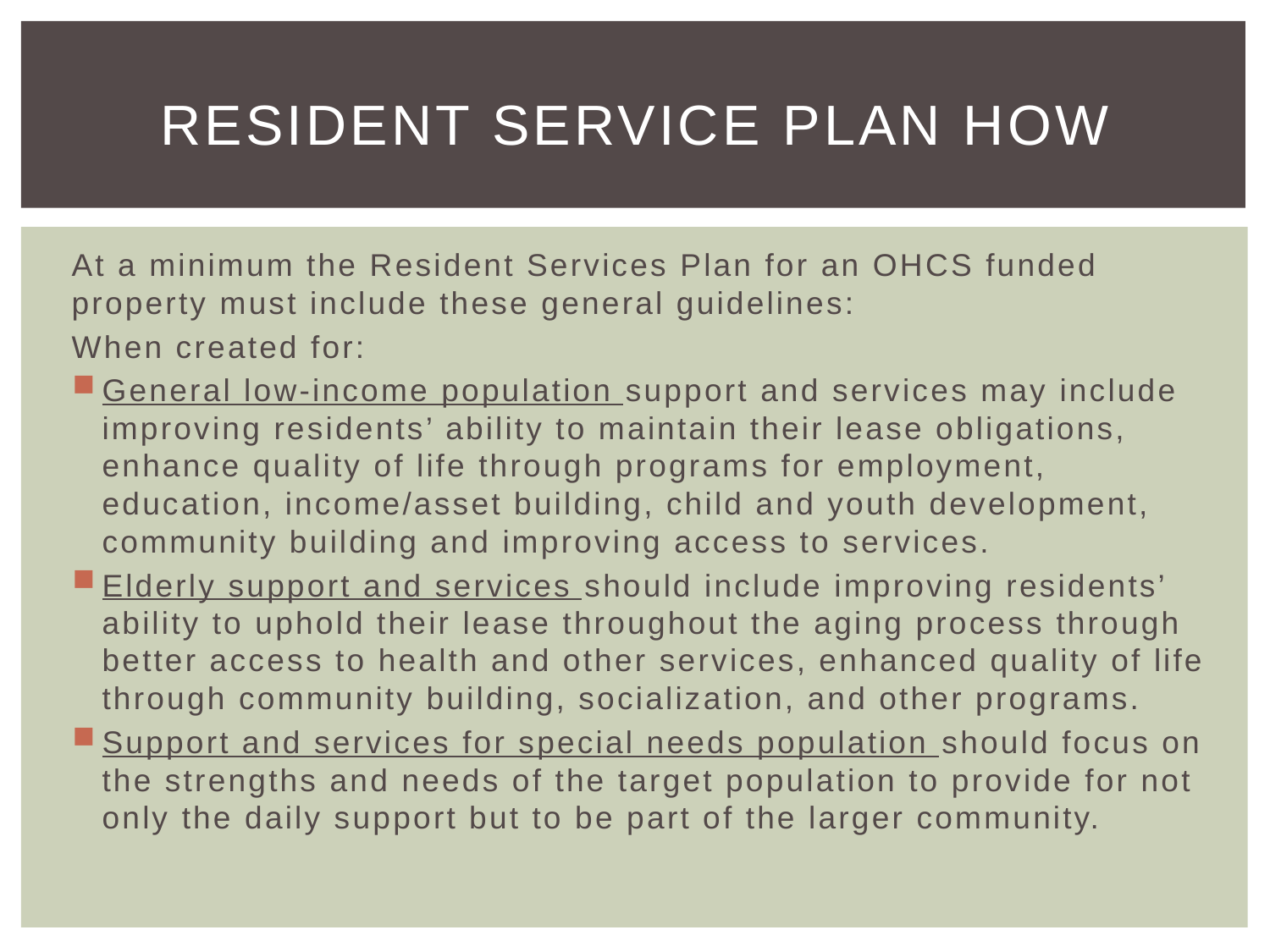

# Resident service plan how
At a minimum the Resident Services Plan for an OHCS funded property must include these general guidelines:
When created for:
General low-income population support and services may include improving residents’ ability to maintain their lease obligations, enhance quality of life through programs for employment, education, income/asset building, child and youth development, community building and improving access to services.
Elderly support and services should include improving residents’ ability to uphold their lease throughout the aging process through better access to health and other services, enhanced quality of life through community building, socialization, and other programs.
Support and services for special needs population should focus on the strengths and needs of the target population to provide for not only the daily support but to be part of the larger community.